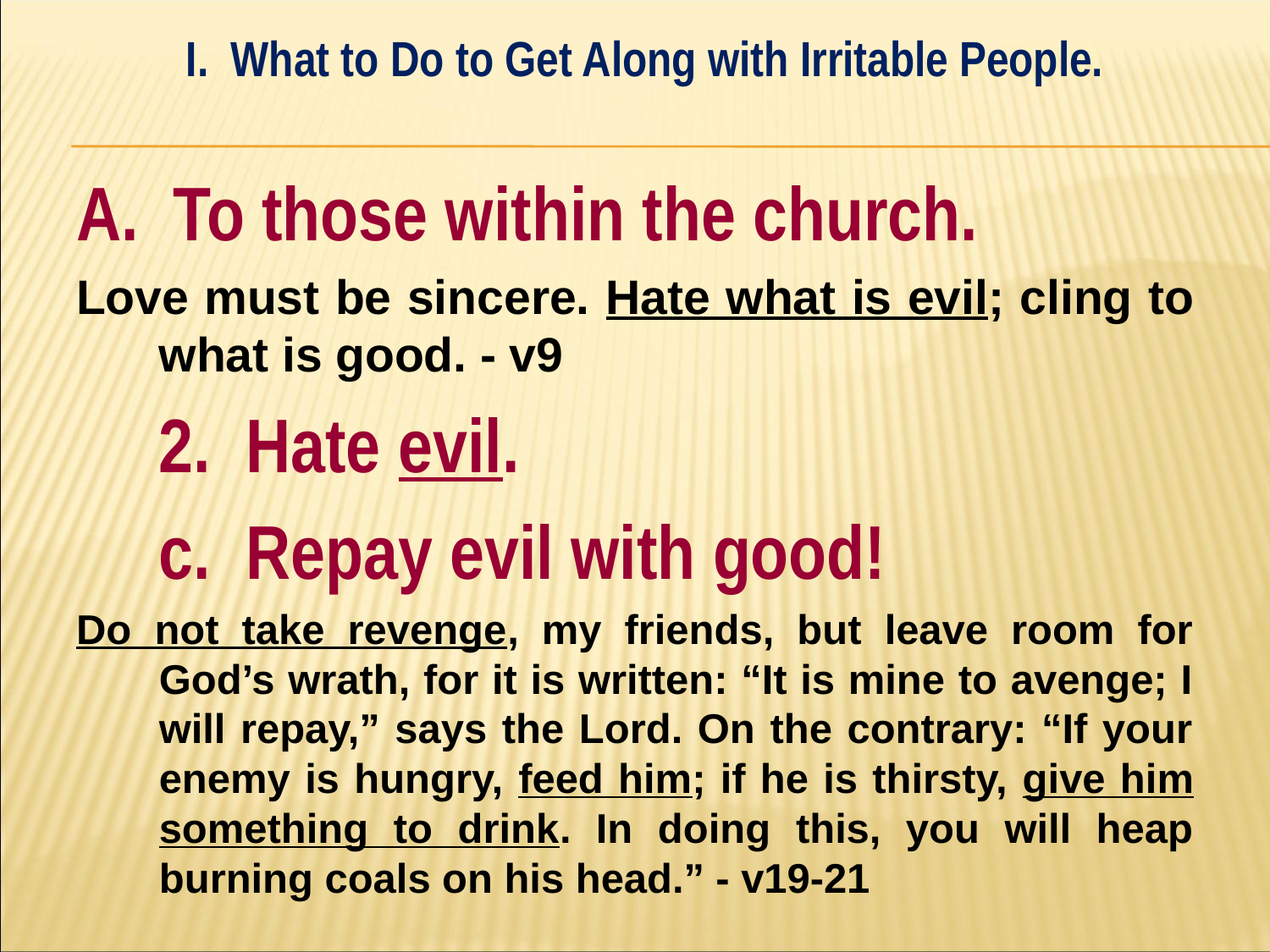

I.  What to Do to Get Along with Irritable People.
#
A.  To those within the church.
Love must be sincere. Hate what is evil; cling to what is good. - v9
	2.  Hate evil.
		c.  Repay evil with good!
Do not take revenge, my friends, but leave room for God’s wrath, for it is written: “It is mine to avenge; I will repay,” says the Lord. On the contrary: “If your enemy is hungry, feed him; if he is thirsty, give him something to drink. In doing this, you will heap burning coals on his head.” - v19-21